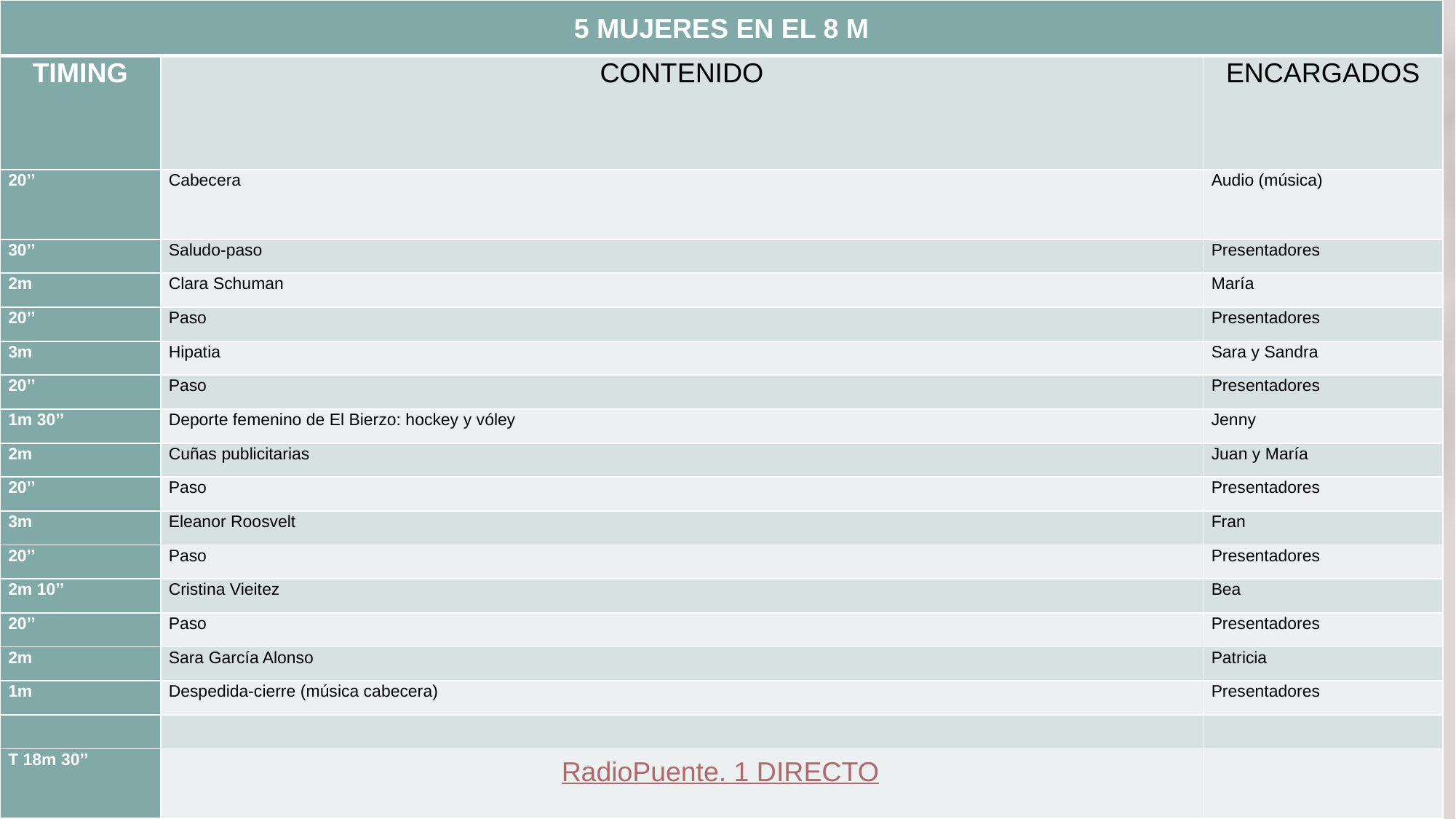

| 5 MUJERES EN EL 8 M |  |  |
| --- | --- | --- |
| TIMING | CONTENIDO | ENCARGADOS |
| 20’’ | Cabecera | Audio (música) |
| 30’’ | Saludo-paso | Presentadores |
| 2m | Clara Schuman | María |
| 20’’ | Paso | Presentadores |
| 3m | Hipatia | Sara y Sandra |
| 20’’ | Paso | Presentadores |
| 1m 30’’ | Deporte femenino de El Bierzo: hockey y vóley | Jenny |
| 2m | Cuñas publicitarias | Juan y María |
| 20’’ | Paso | Presentadores |
| 3m | Eleanor Roosvelt | Fran |
| 20’’ | Paso | Presentadores |
| 2m 10’’ | Cristina Vieitez | Bea |
| 20’’ | Paso | Presentadores |
| 2m | Sara García Alonso | Patricia |
| 1m | Despedida-cierre (música cabecera) | Presentadores |
|  |  |  |
| T 18m 30’’ |  |  |
RadioPuente. 1 DIRECTO